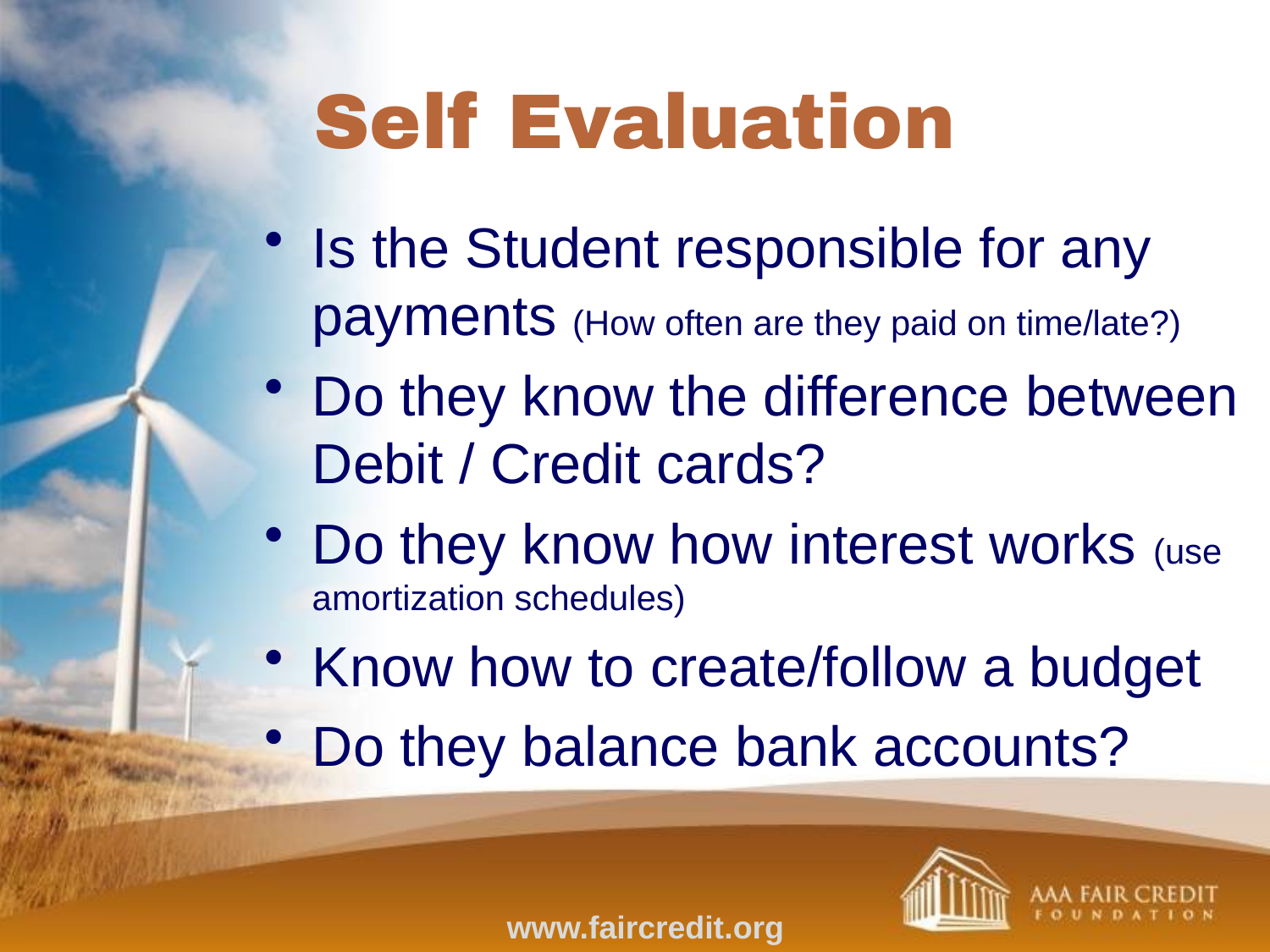

Self Evaluation
Is the Student responsible for any payments (How often are they paid on time/late?)
Do they know the difference between Debit / Credit cards?
Do they know how interest works (use amortization schedules)
Know how to create/follow a budget
Do they balance bank accounts?
www.faircredit.org